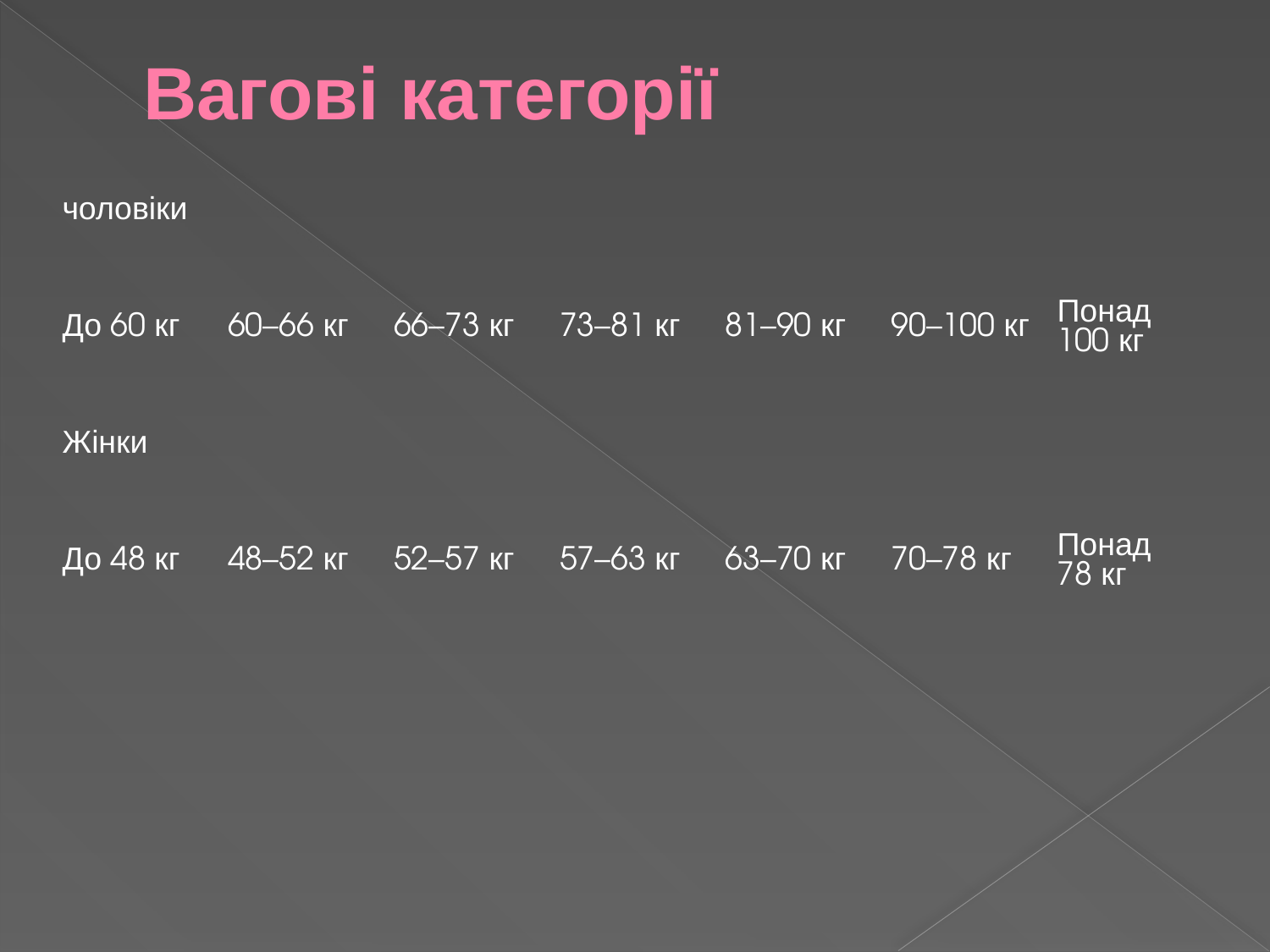

# Вагові категорії
| чоловіки |  |  |  |  |  |  |
| --- | --- | --- | --- | --- | --- | --- |
| До 60 кг | 60–66 кг | 66–73 кг | 73–81 кг | 81–90 кг | 90–100 кг | Понад 100 кг |
| Жінки |  |  |  |  |  |  |
| До 48 кг | 48–52 кг | 52–57 кг | 57–63 кг | 63–70 кг | 70–78 кг | Понад 78 кг |